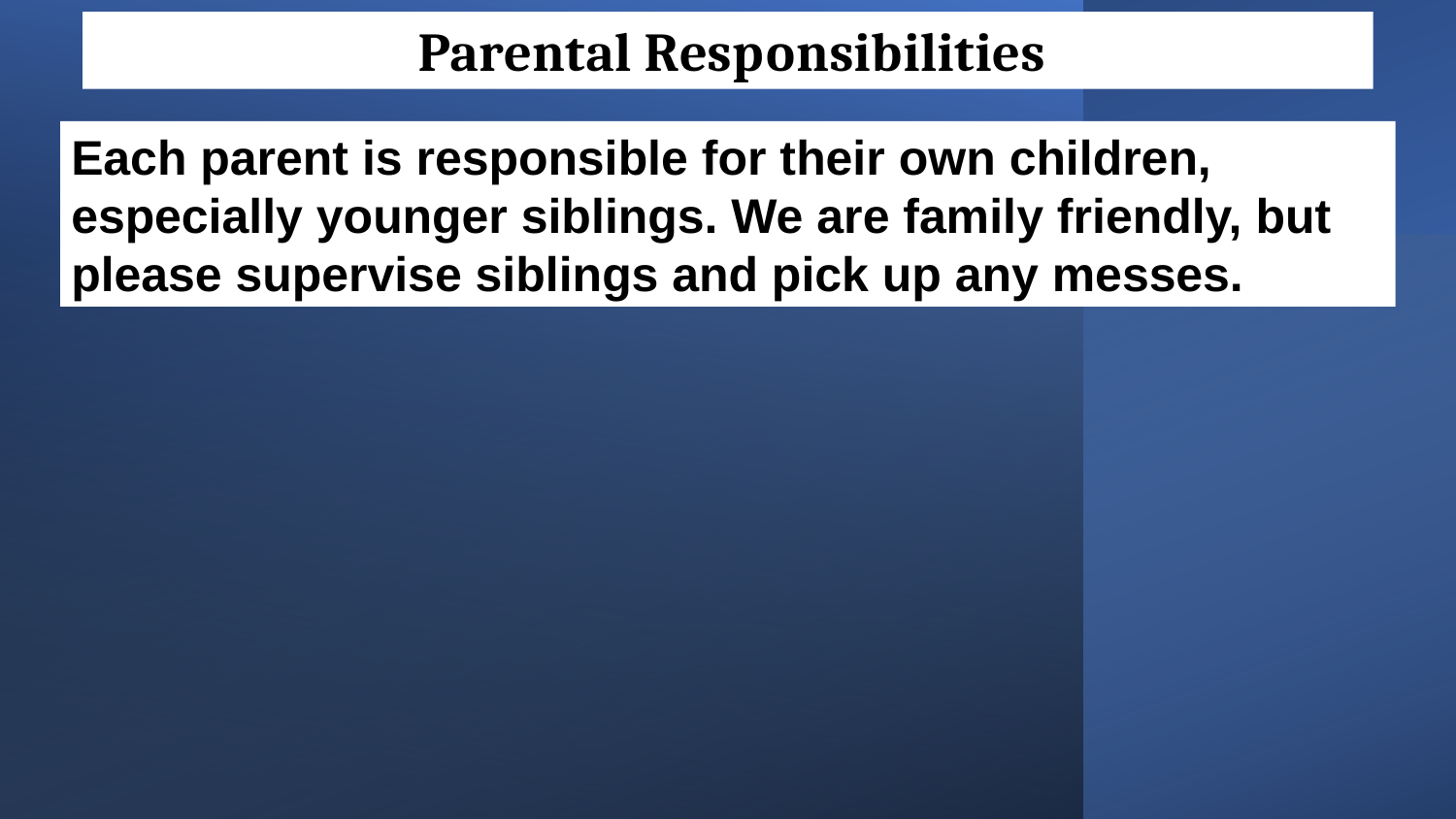

Parental Responsibilities
Each parent is responsible for their own children, especially younger siblings. We are family friendly, but please supervise siblings and pick up any messes.